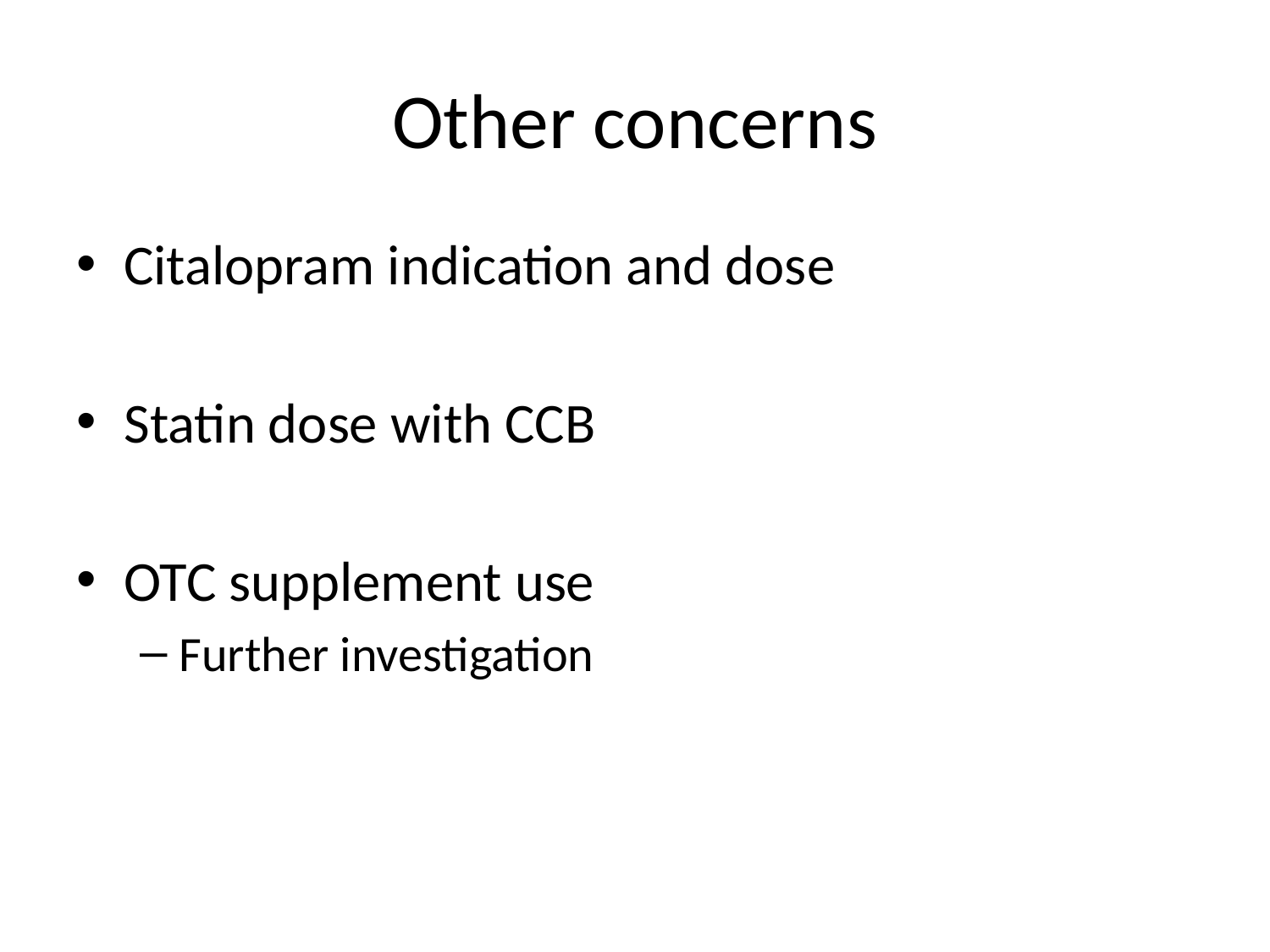

# Other concerns
Citalopram indication and dose

Statin dose with CCB

OTC supplement use
Further investigation